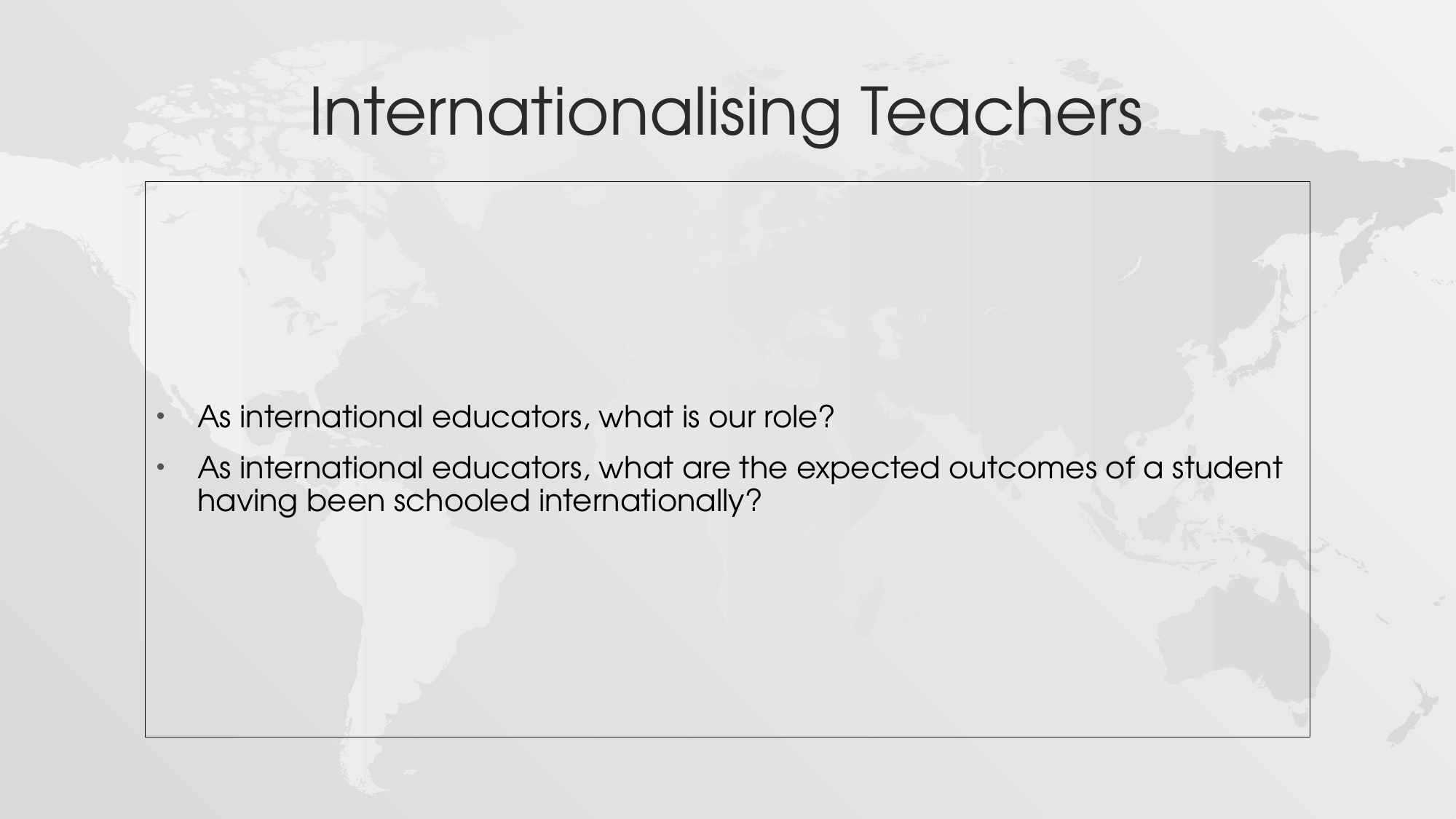

# Internationalising Teachers
As international educators, what is our role?
As international educators, what are the expected outcomes of a student having been schooled internationally?